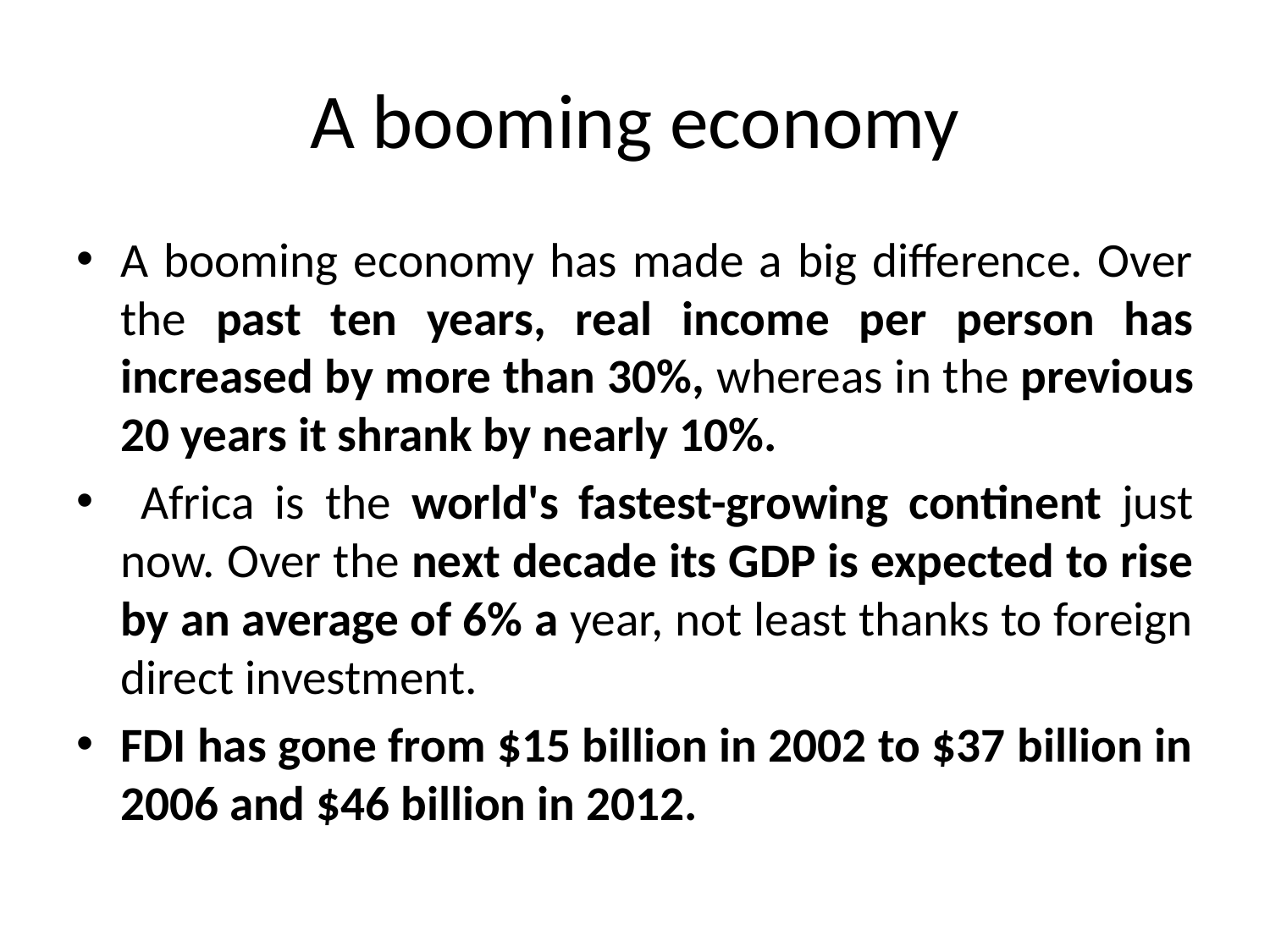

# A booming economy
A booming economy has made a big difference. Over the past ten years, real income per person has increased by more than 30%, whereas in the previous 20 years it shrank by nearly 10%.
 Africa is the world's fastest-growing continent just now. Over the next decade its GDP is expected to rise by an average of 6% a year, not least thanks to foreign direct investment.
FDI has gone from $15 billion in 2002 to $37 billion in 2006 and $46 billion in 2012.